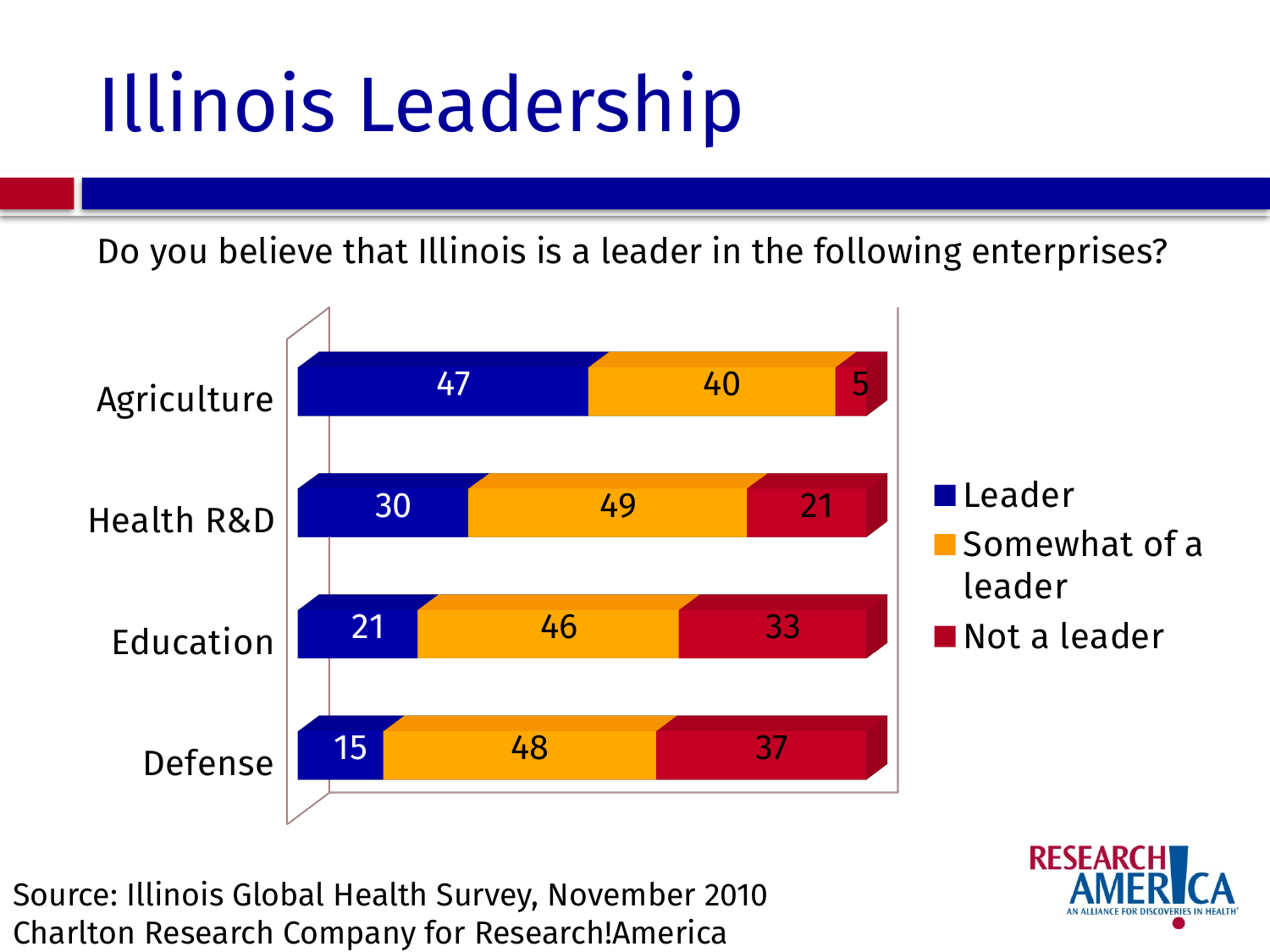

# Illinois Leadership
Do you believe that Illinois is a leader in the following enterprises?

[unsupported chart]

Source: Illinois Global Health Survey, November 2010
Charlton Research Company for Research!America